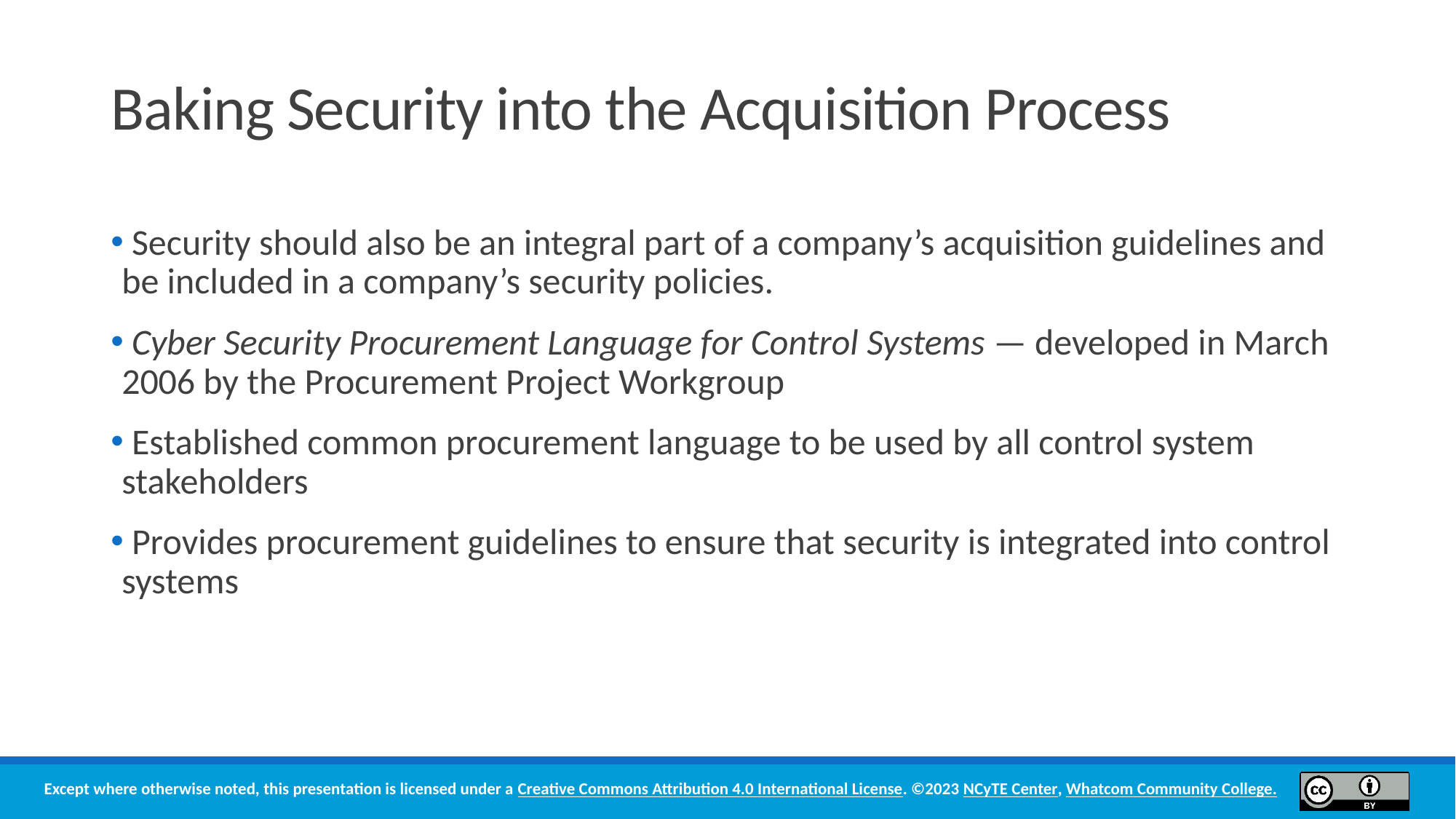

# Baking Security into the Acquisition Process
 Security should also be an integral part of a company’s acquisition guidelines and be included in a company’s security policies.
 Cyber Security Procurement Language for Control Systems — developed in March 2006 by the Procurement Project Workgroup
 Established common procurement language to be used by all control system stakeholders
 Provides procurement guidelines to ensure that security is integrated into control systems